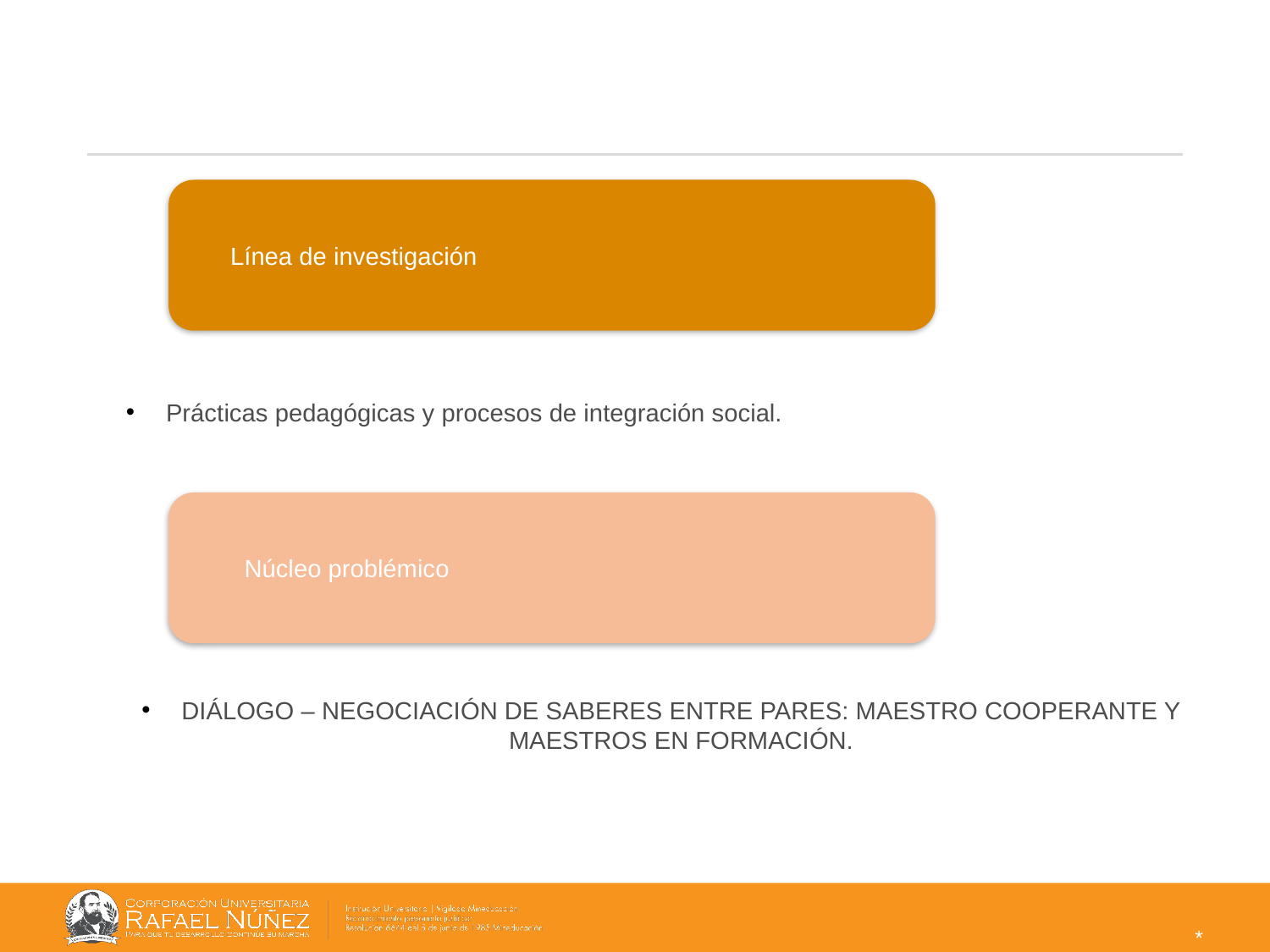

Línea de investigación
Prácticas pedagógicas y procesos de integración social.
        Núcleo problémico
DIÁLOGO – NEGOCIACIÓN DE SABERES ENTRE PARES: MAESTRO COOPERANTE Y MAESTROS EN FORMACIÓN.